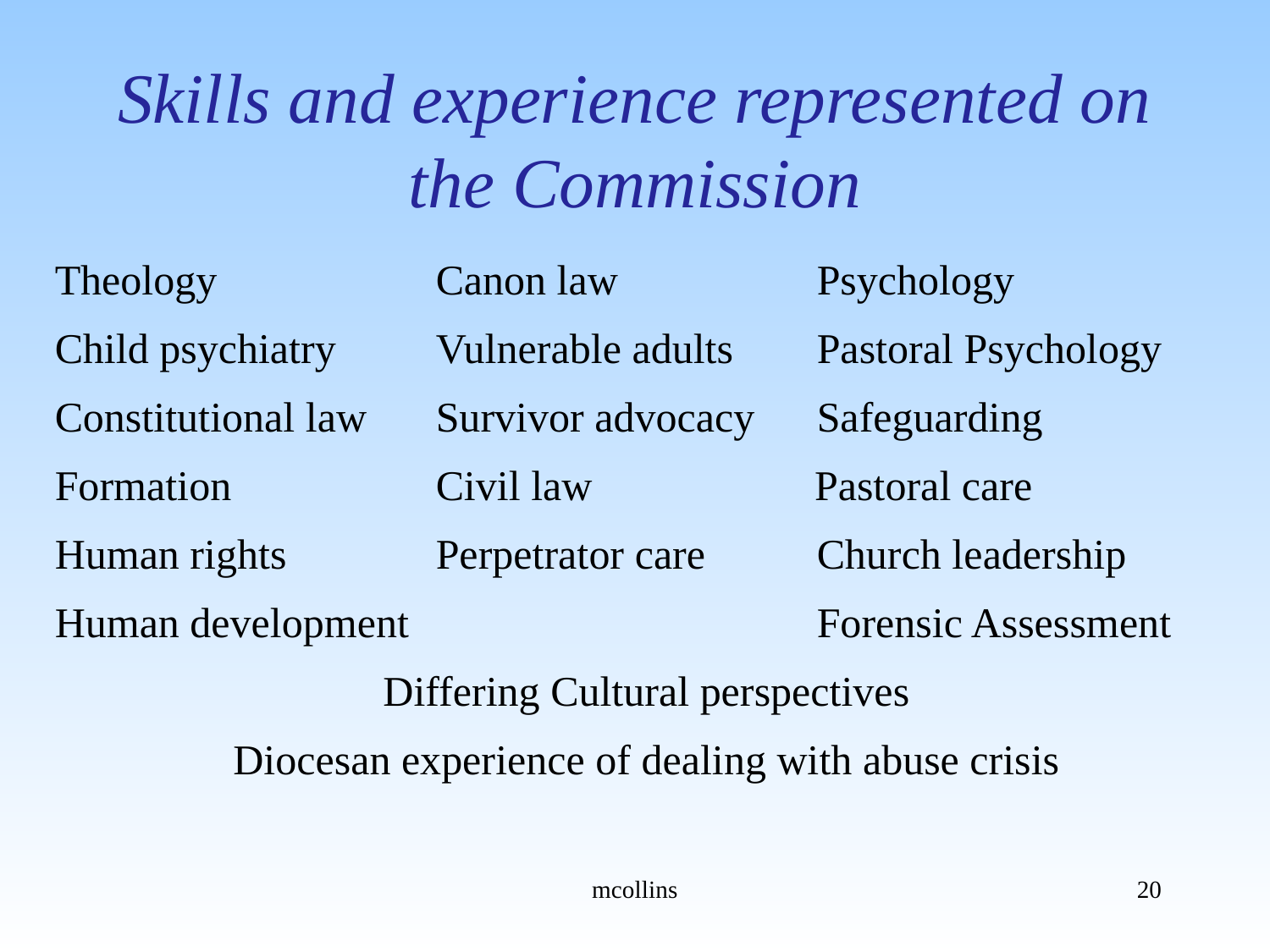

# Skills and experience represented on the Commission
Theology		Canon law		Psychology
Child psychiatry	Vulnerable adults      	Pastoral Psychology
Constitutional law	Survivor advocacy 	Safeguarding
Formation		Civil law                     Pastoral care
Human rights		Perpetrator care	Church leadership
Human development				Forensic Assessment
Differing Cultural perspectives
Diocesan experience of dealing with abuse crisis
mcollins
20